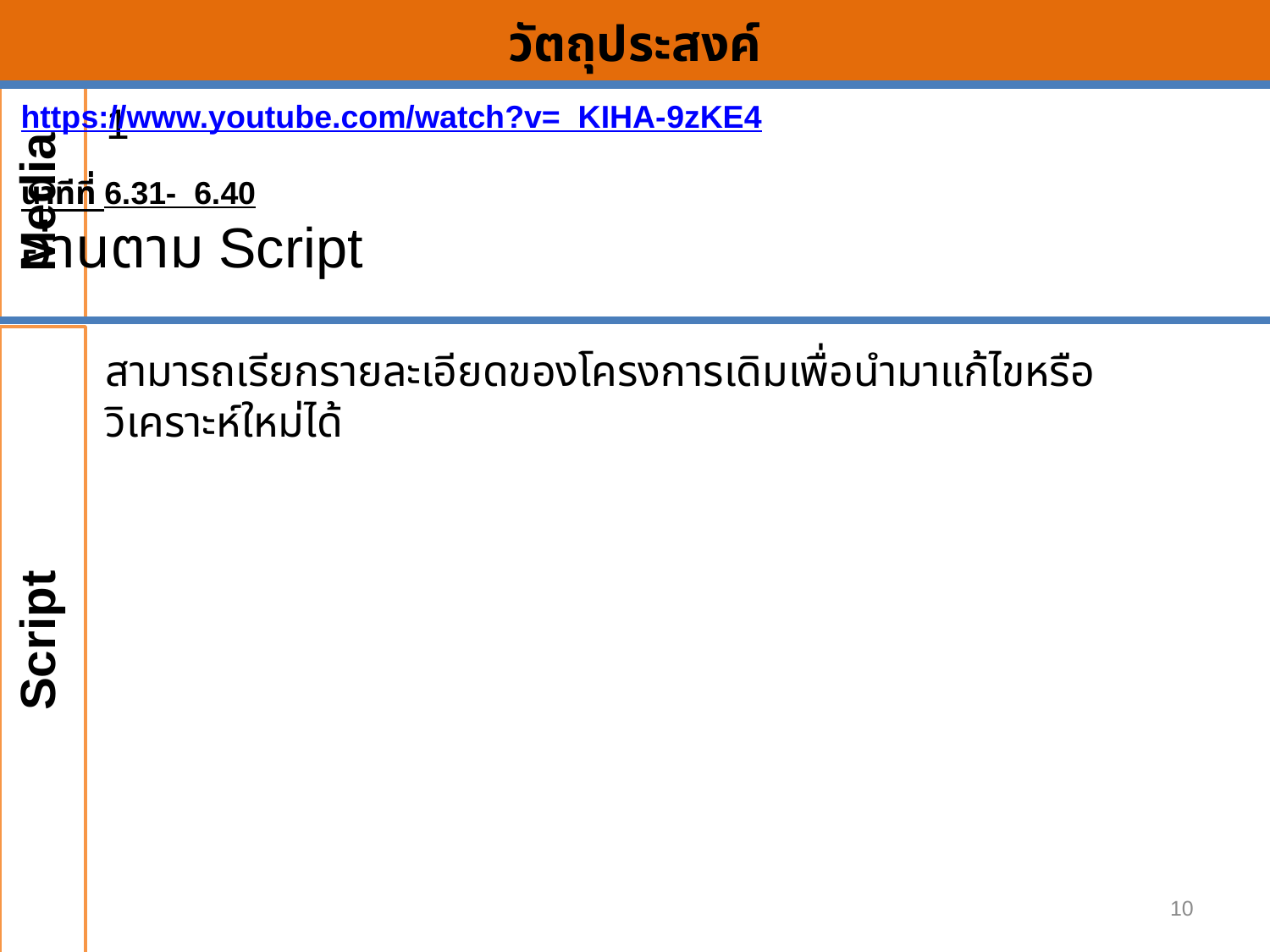

# วัตถุประสงค์
Media
https://www.youtube.com/watch?v=_KIHA-9zKE4

นาทีที่ 6.31-_6.40
อ่านตาม Script
1
Script
สามารถเรียกรายละเอียดของโครงการเดิมเพื่อนำมาแก้ไขหรือวิเคราะห์ใหม่ได้
10